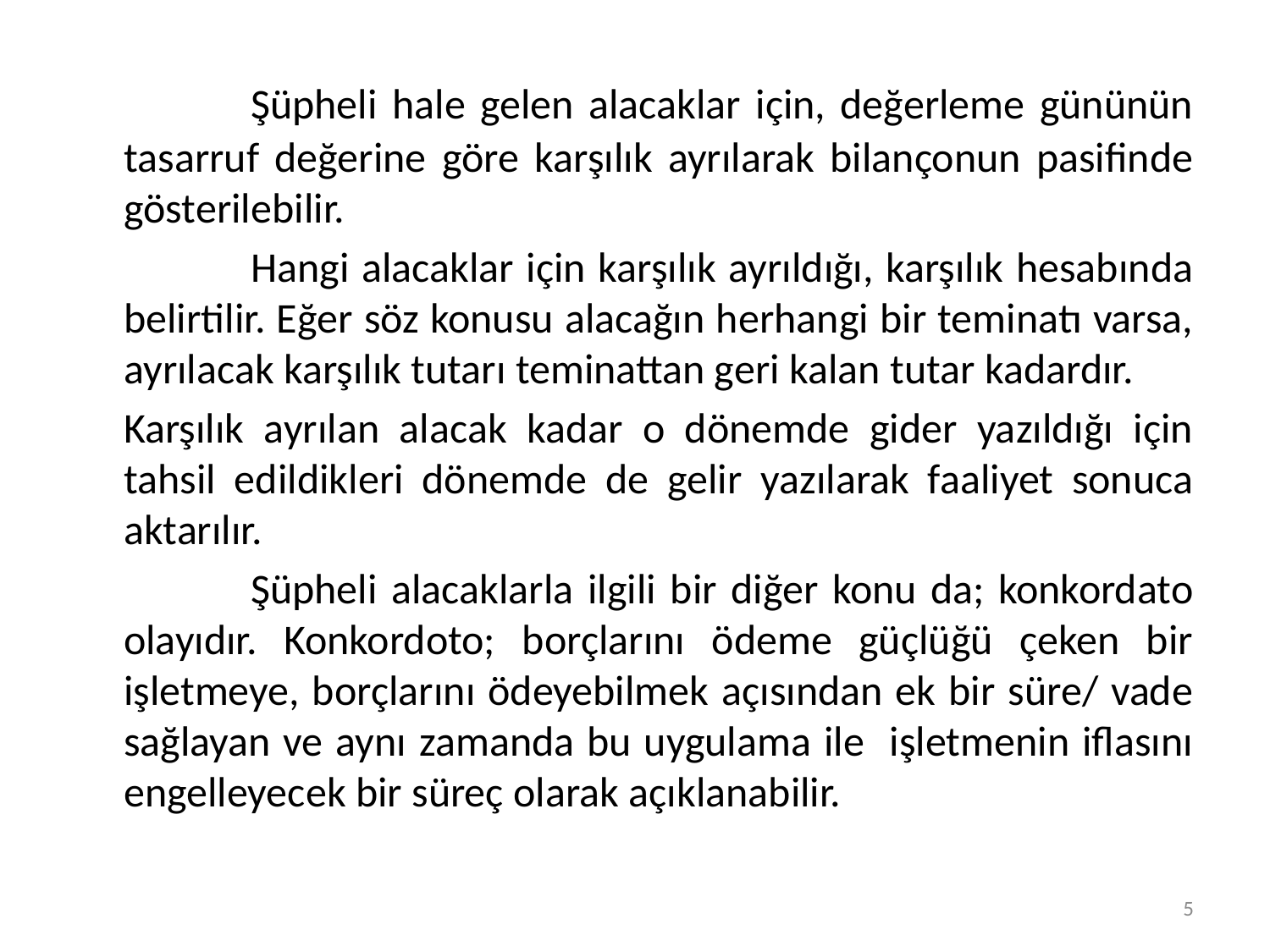

Şüpheli hale gelen alacaklar için, değerleme gününün tasarruf değerine göre karşılık ayrılarak bilançonun pasifinde gösterilebilir.
		Hangi alacaklar için karşılık ayrıldığı, karşılık hesabında belirtilir. Eğer söz konusu alacağın herhangi bir teminatı varsa, ayrılacak karşılık tutarı teminattan geri kalan tutar kadardır.
	Karşılık ayrılan alacak kadar o dönemde gider yazıldığı için tahsil edildikleri dönemde de gelir yazılarak faaliyet sonuca aktarılır.
		Şüpheli alacaklarla ilgili bir diğer konu da; konkordato olayıdır. Konkordoto; borçlarını ödeme güçlüğü çeken bir işletmeye, borçlarını ödeyebilmek açısından ek bir süre/ vade sağlayan ve aynı zamanda bu uygulama ile  işletmenin iflasını engelleyecek bir süreç olarak açıklanabilir.

5